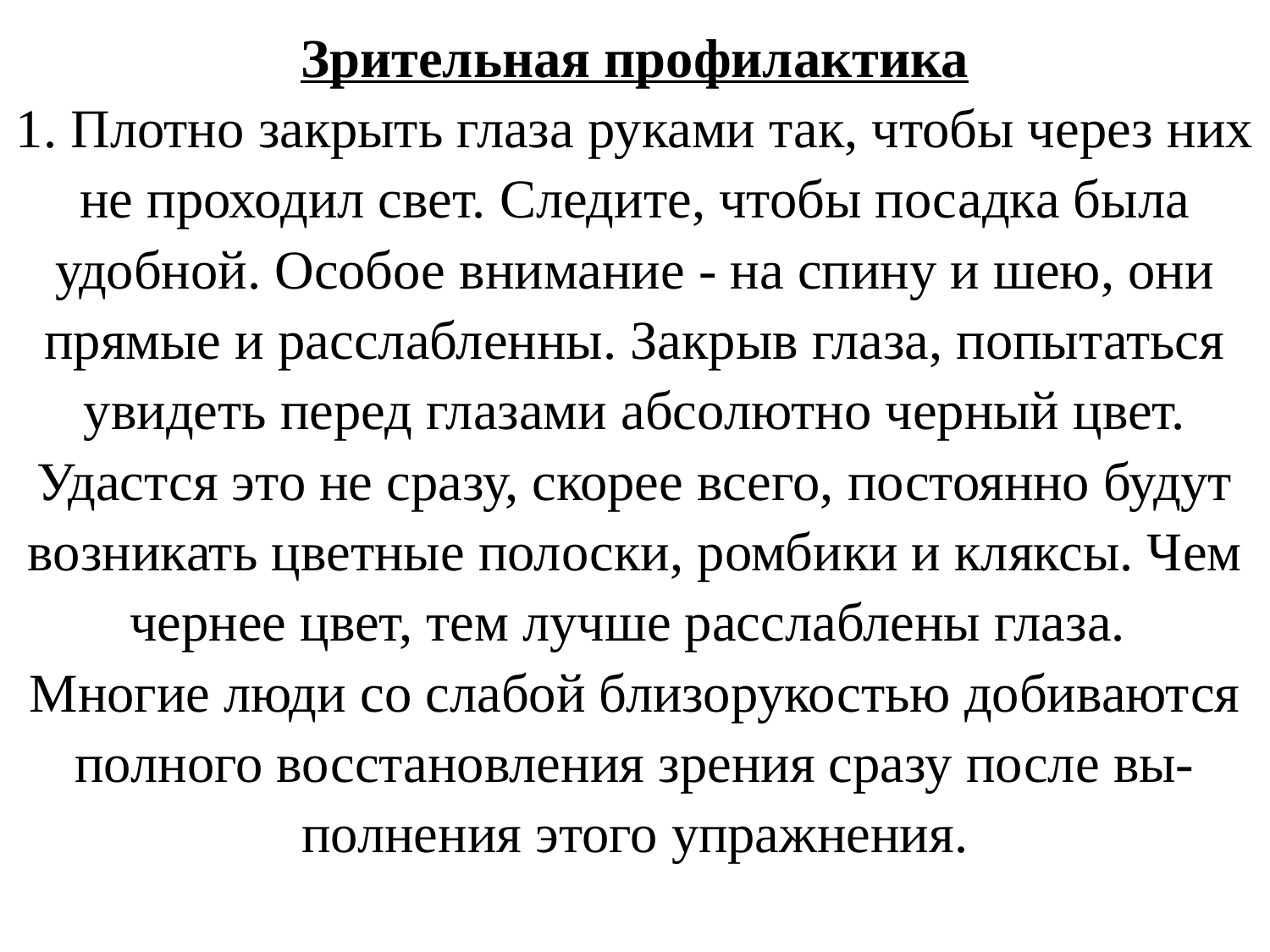

# Зрительная профилактика 1. Плотно закрыть глаза руками так, чтобы через них не проходил свет. Следите, чтобы посадка была удобной. Особое внимание - на спину и шею, они прямые и расслабленны. Закрыв глаза, попытаться увидеть перед глазами абсолютно черный цвет. Удастся это не сразу, скорее всего, постоянно будут возникать цветные полоски, ромбики и кляксы. Чем чернее цвет, тем лучше расслаблены глаза. Многие люди со слабой близорукостью добиваются полного восстановления зрения сразу после вы-полнения этого упражнения.